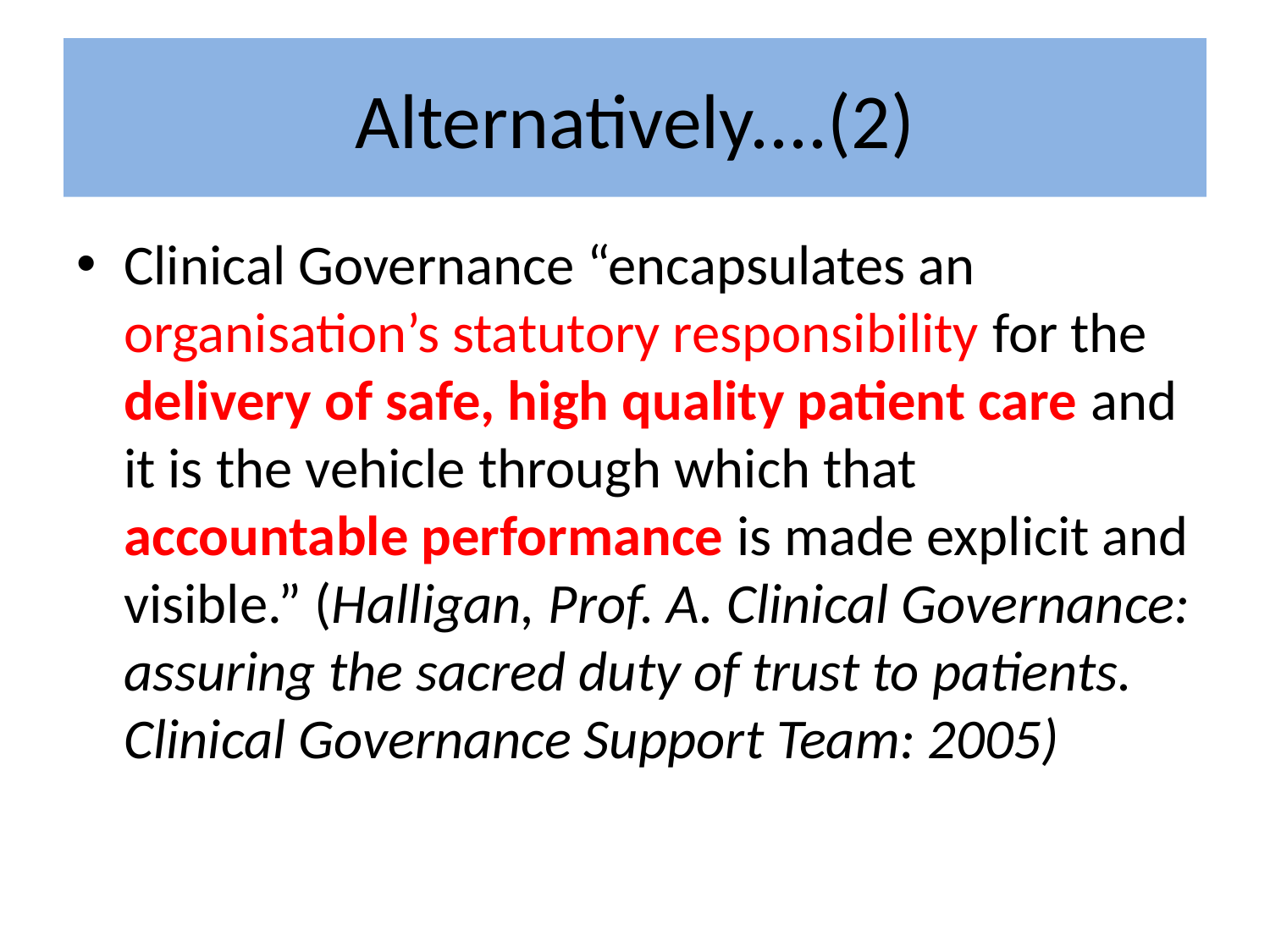

# Alternatively....(2)
Clinical Governance “encapsulates an organisation’s statutory responsibility for the delivery of safe, high quality patient care and it is the vehicle through which that accountable performance is made explicit and visible.” (Halligan, Prof. A. Clinical Governance: assuring the sacred duty of trust to patients. Clinical Governance Support Team: 2005)